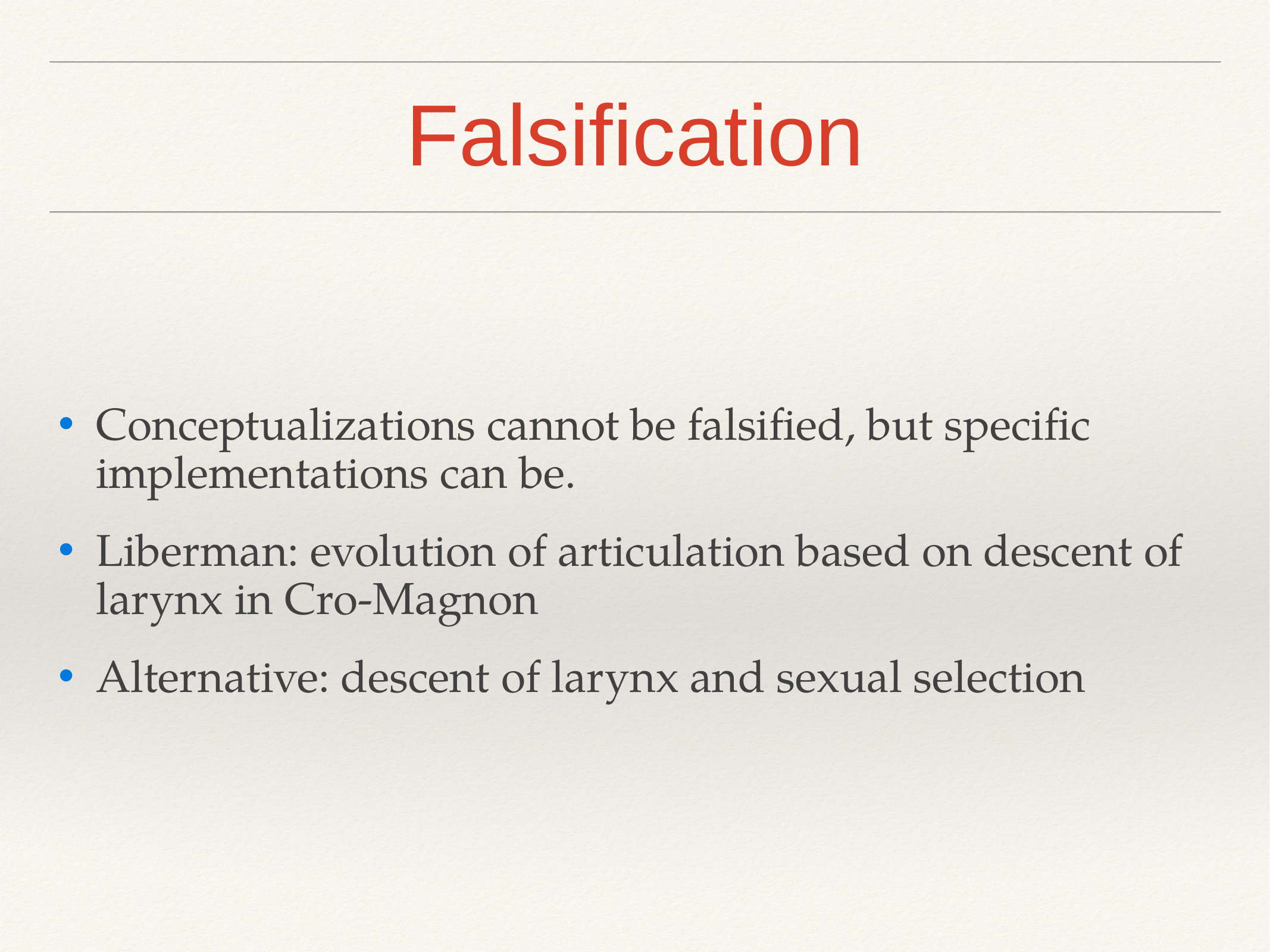

# Falsification
Conceptualizations cannot be falsified, but specific implementations can be.
Liberman: evolution of articulation based on descent of larynx in Cro-Magnon
Alternative: descent of larynx and sexual selection
52